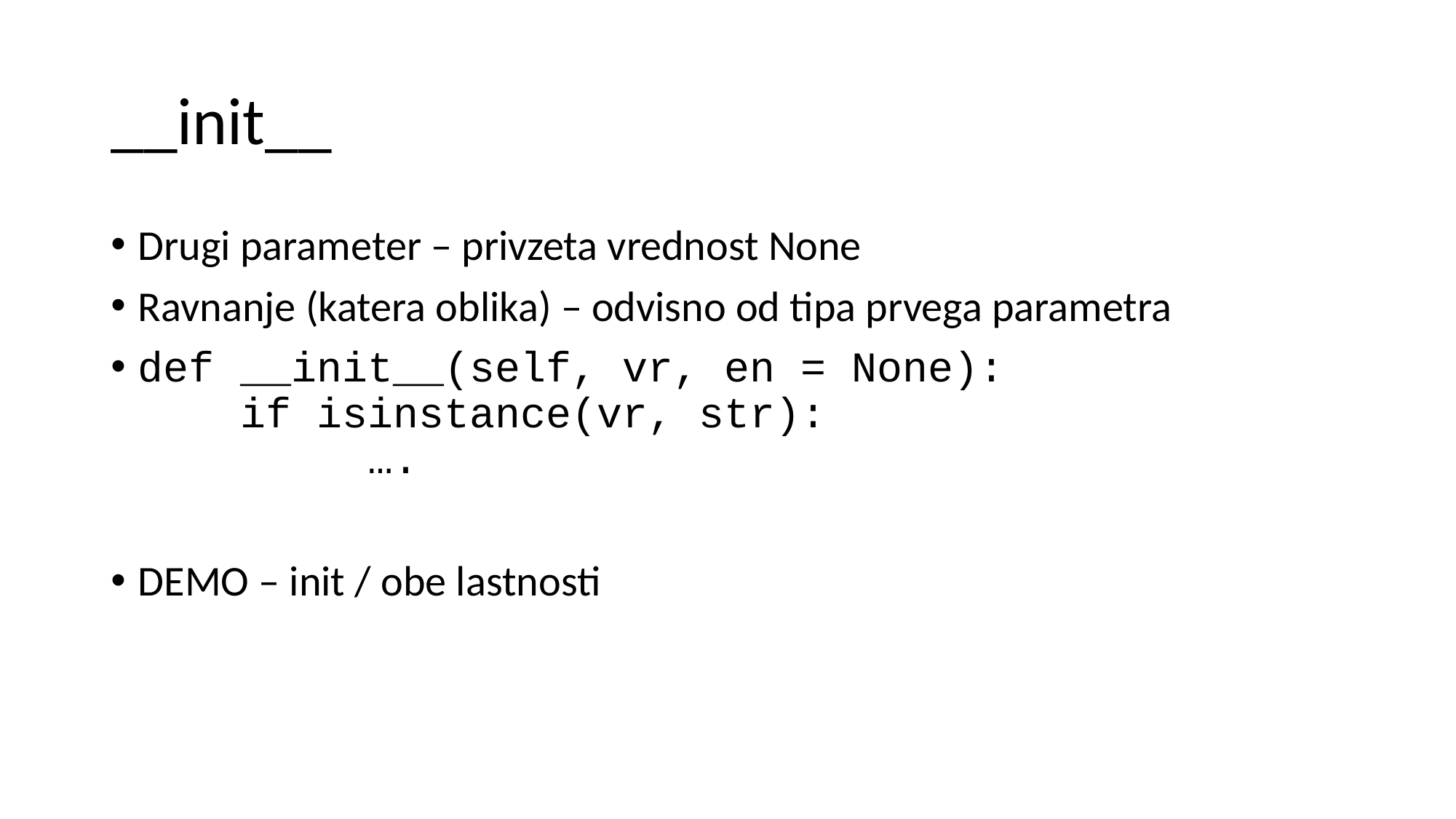

# __init__
Drugi parameter – privzeta vrednost None
Ravnanje (katera oblika) – odvisno od tipa prvega parametra
def __init__(self, vr, en = None):
    if isinstance(vr, str):
         ….

DEMO – init / obe lastnosti